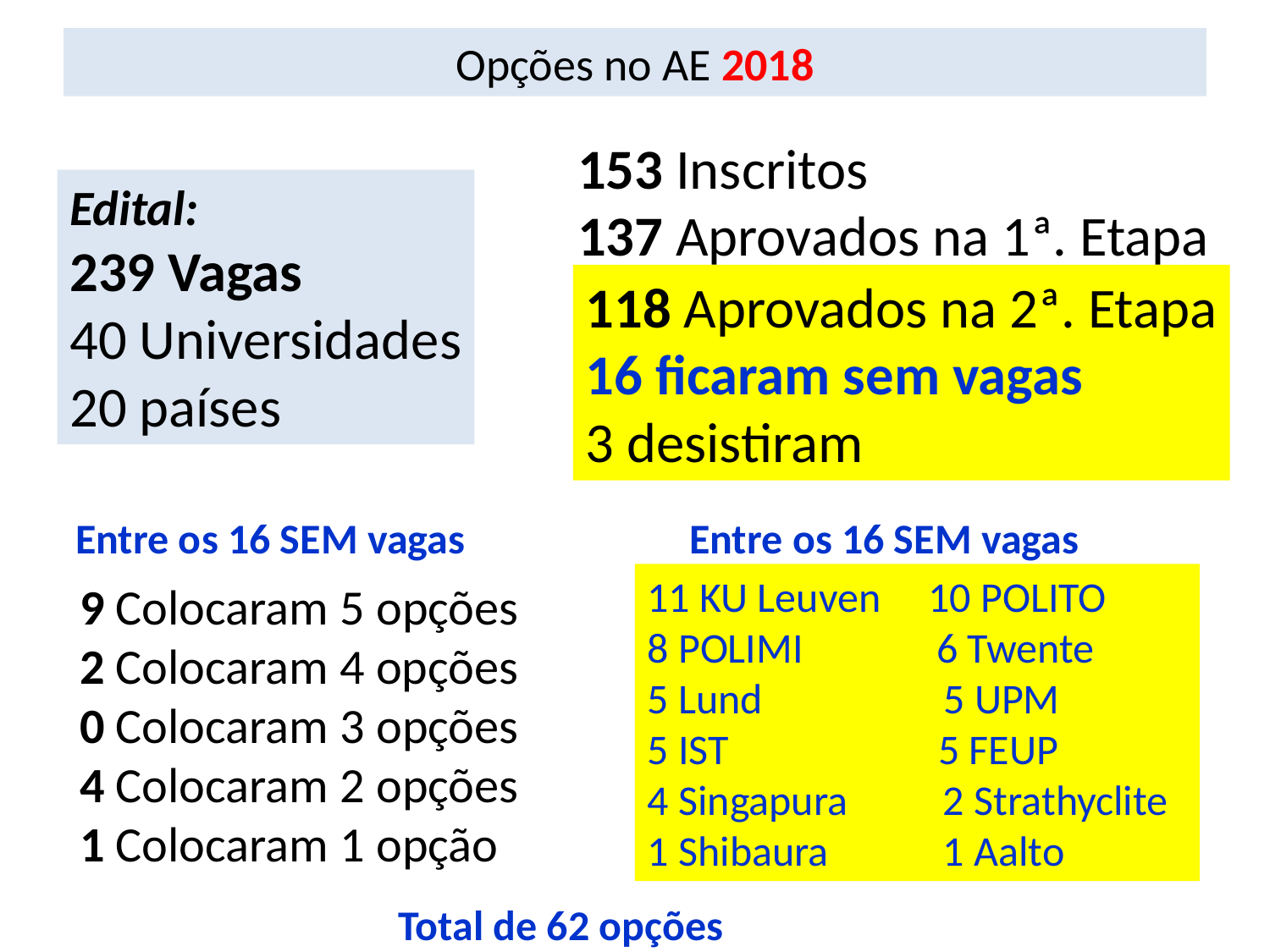

# Opções no AE 2018
153 Inscritos
137 Aprovados na 1ª. Etapa
Edital:
239 Vagas
40 Universidades
20 países
118 Aprovados na 2ª. Etapa
16 ficaram sem vagas
3 desistiram
Entre os 16 SEM vagas
Entre os 16 SEM vagas
9 Colocaram 5 opções
2 Colocaram 4 opções
0 Colocaram 3 opções
4 Colocaram 2 opções
1 Colocaram 1 opção
11 KU Leuven     10 POLITO
8 POLIMI              6 Twente
5 Lund                   5 UPM
5 IST                      5 FEUP
4 Singapura          2 Strathyclite
1 Shibaura            1 Aalto
Total de 62 opções